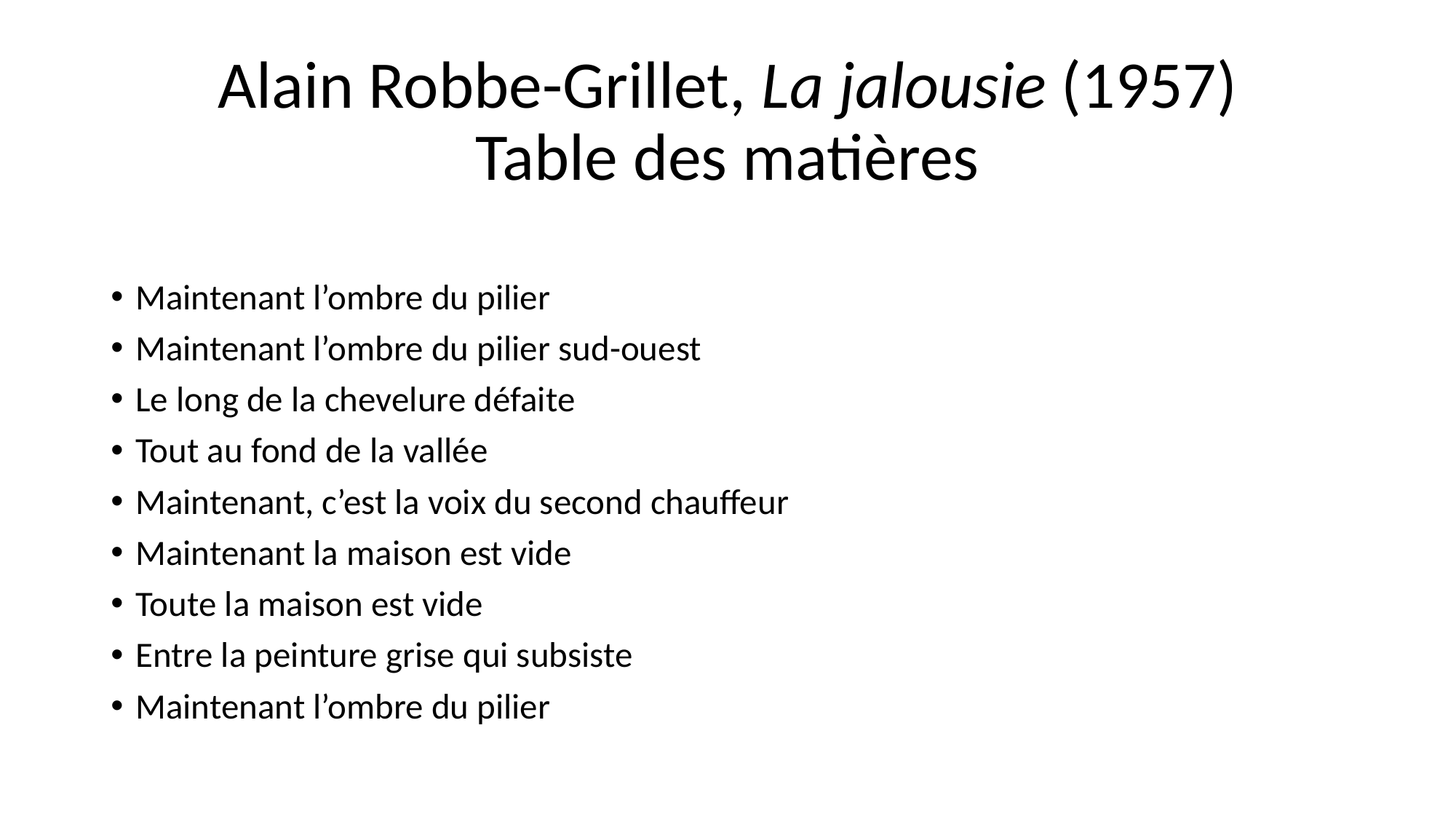

# Alain Robbe-Grillet, La jalousie (1957) Table des matières

Maintenant l’ombre du pilier
Maintenant l’ombre du pilier sud-ouest
Le long de la chevelure défaite
Tout au fond de la vallée
Maintenant, c’est la voix du second chauffeur
Maintenant la maison est vide
Toute la maison est vide
Entre la peinture grise qui subsiste
Maintenant l’ombre du pilier